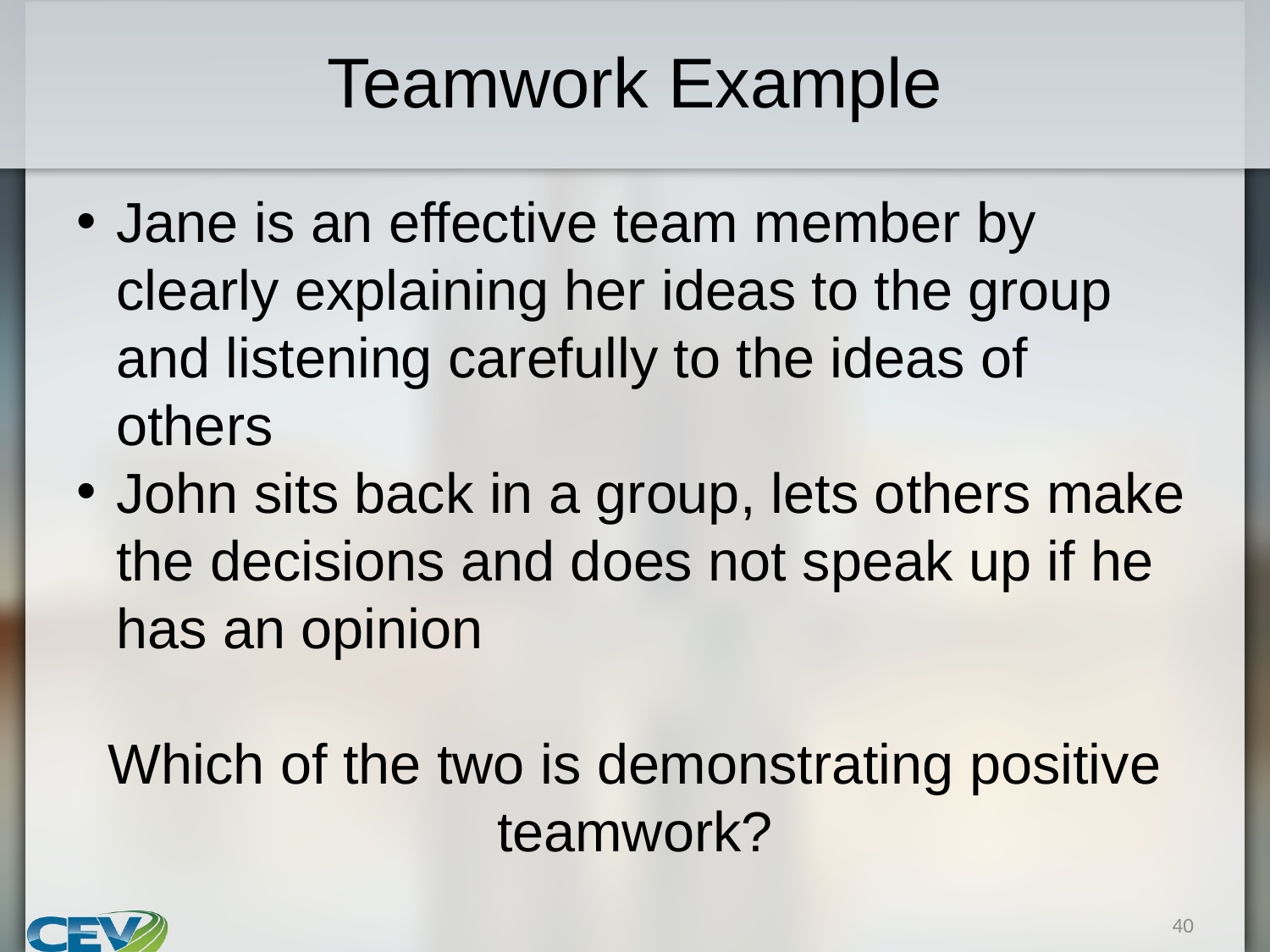

# Teamwork Example
Jane is an effective team member by clearly explaining her ideas to the group and listening carefully to the ideas of others
John sits back in a group, lets others make the decisions and does not speak up if he has an opinion

Which of the two is demonstrating positive teamwork?
40